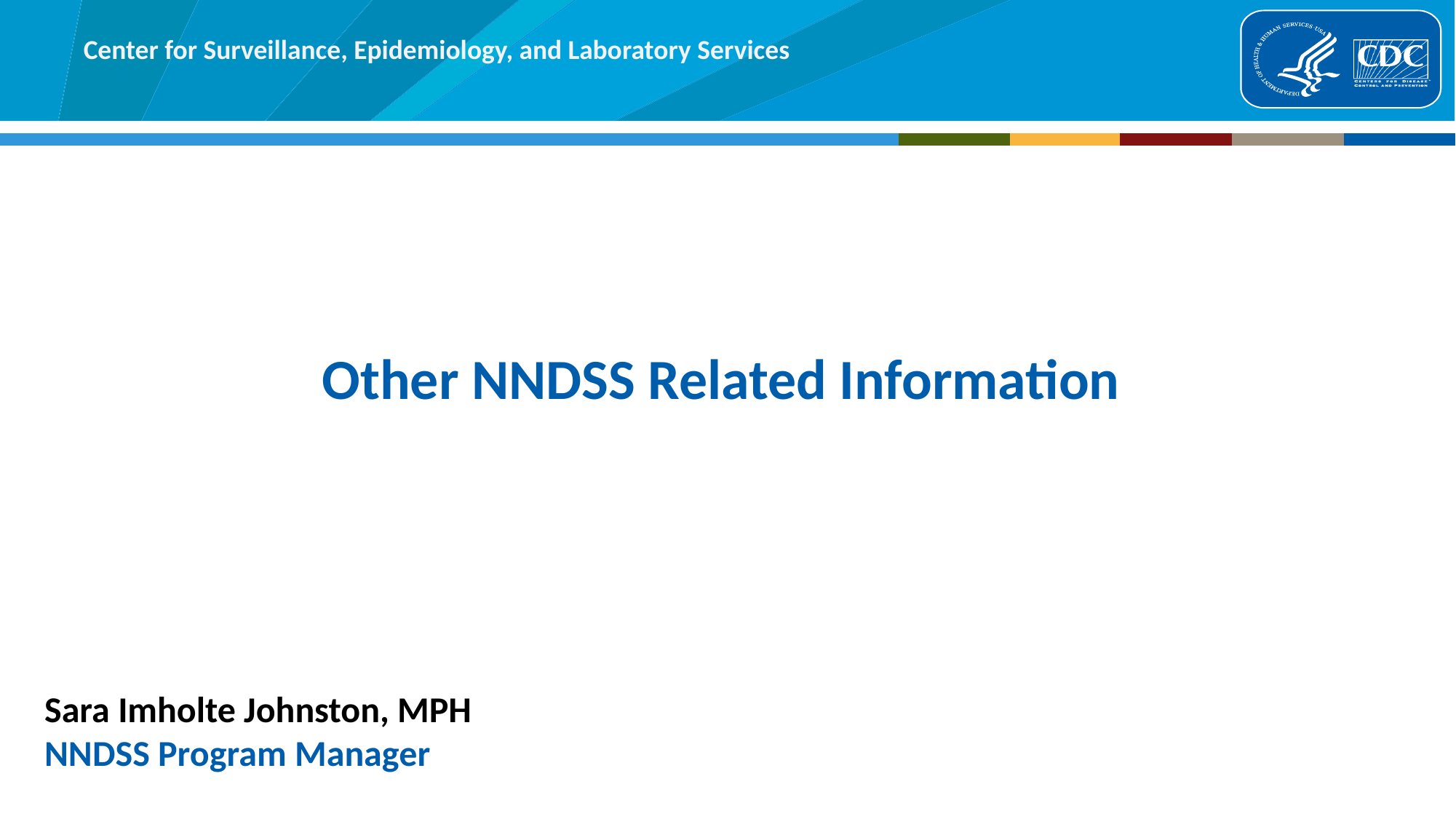

# Other NNDSS Related Information
Sara Imholte Johnston, MPH
NNDSS Program Manager

26